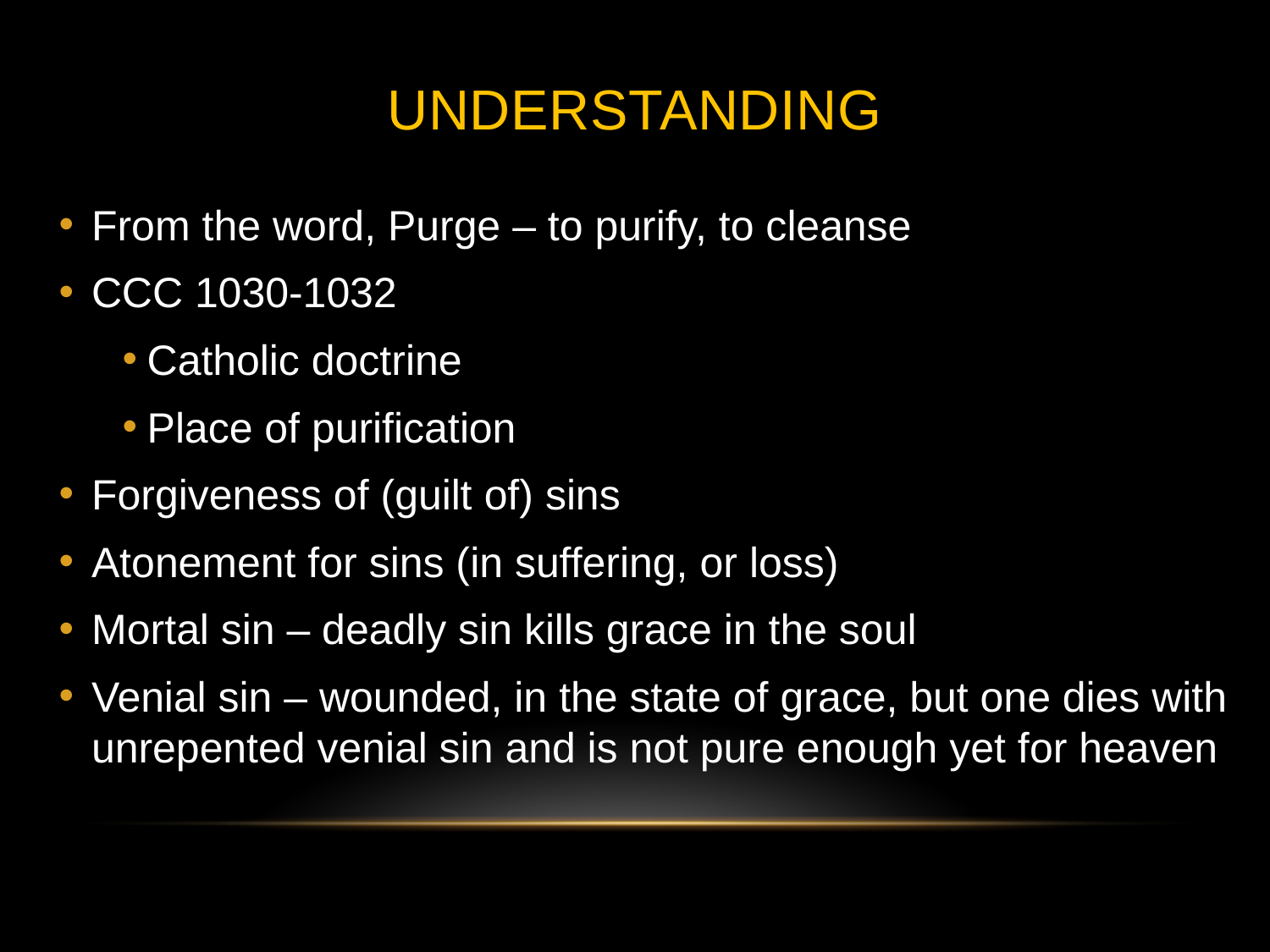

# UNDERSTANDING
From the word, Purge – to purify, to cleanse
CCC 1030-1032
Catholic doctrine
Place of purification
Forgiveness of (guilt of) sins
Atonement for sins (in suffering, or loss)
Mortal sin – deadly sin kills grace in the soul
Venial sin – wounded, in the state of grace, but one dies with unrepented venial sin and is not pure enough yet for heaven